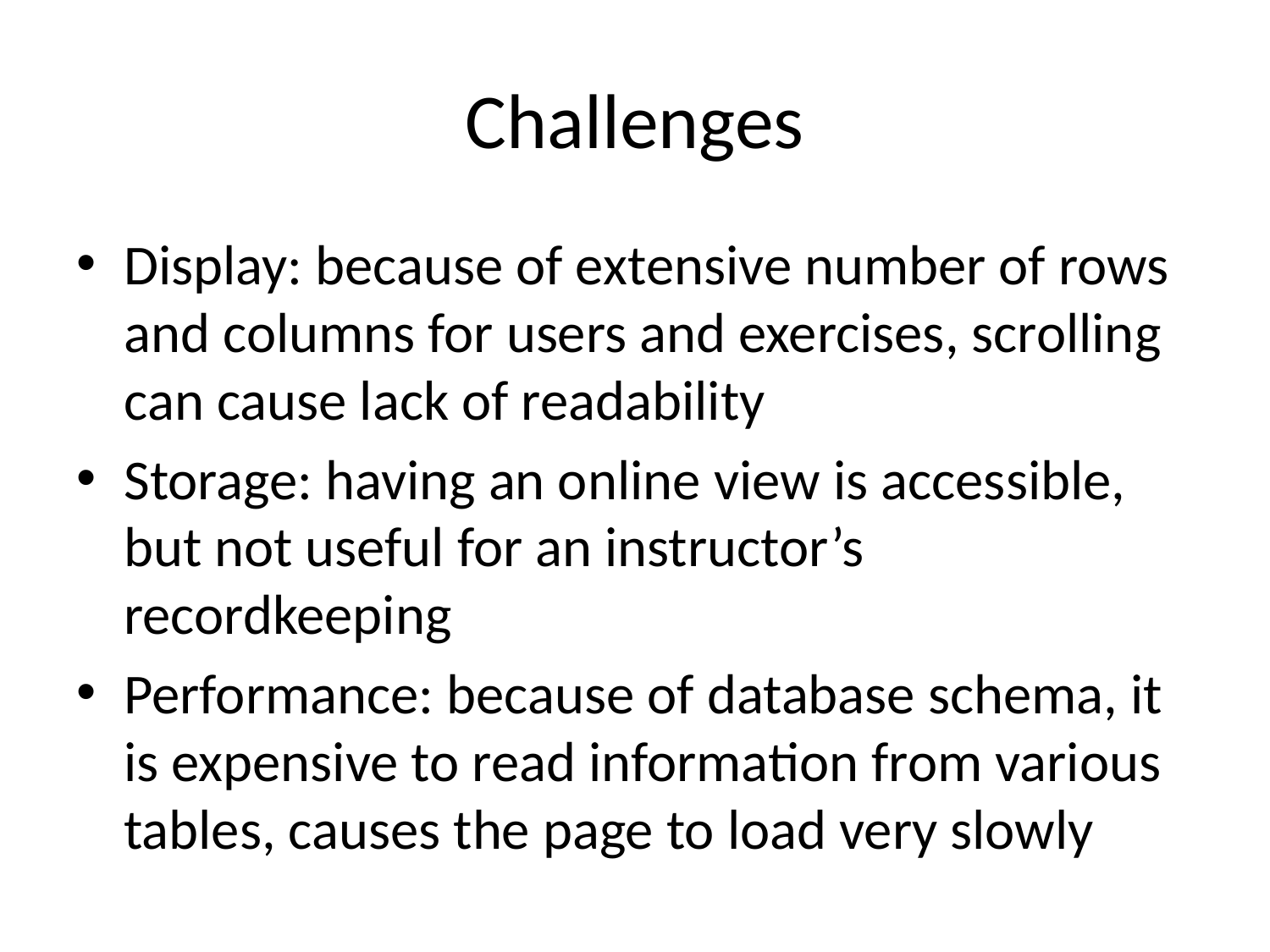

# Challenges
Display: because of extensive number of rows and columns for users and exercises, scrolling can cause lack of readability
Storage: having an online view is accessible, but not useful for an instructor’s recordkeeping
Performance: because of database schema, it is expensive to read information from various tables, causes the page to load very slowly